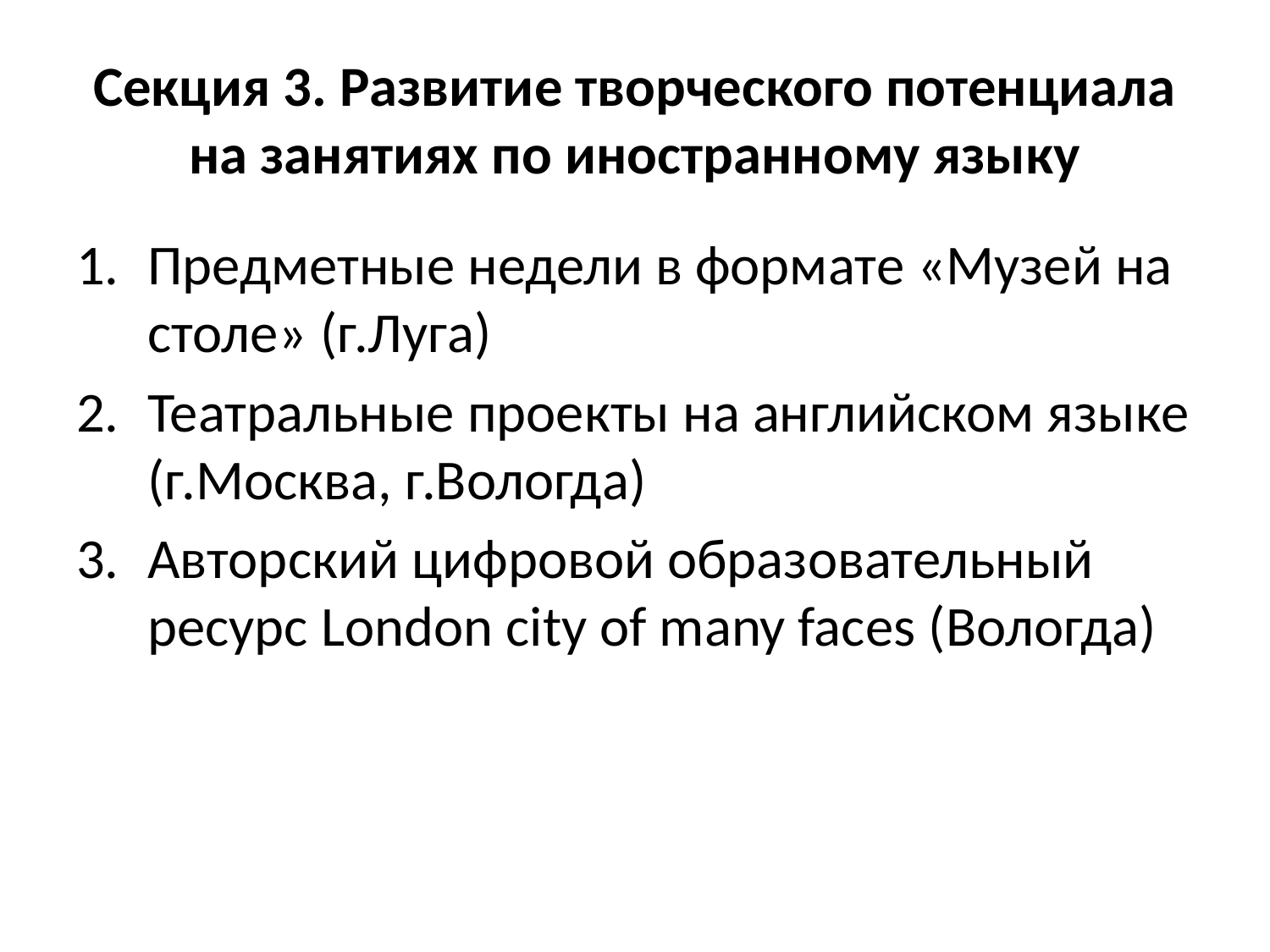

# Секция 3. Развитие творческого потенциала на занятиях по иностранному языку
Предметные недели в формате «Музей на столе» (г.Луга)
Театральные проекты на английском языке (г.Москва, г.Вологда)
Авторский цифровой образовательный ресурс London city of many faces (Вологда)